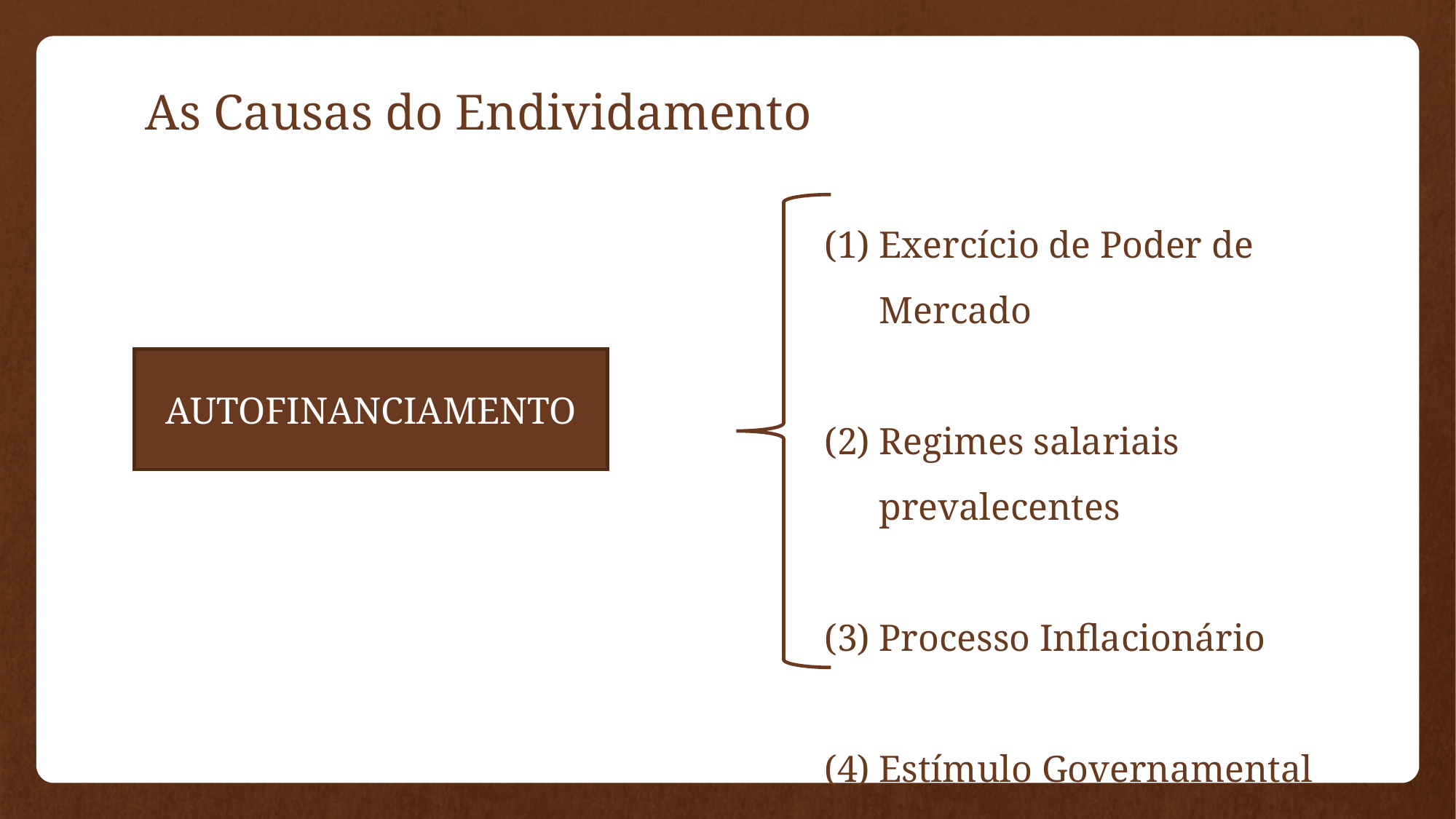

# As Causas do Endividamento

Exercício de Poder de Mercado

Regimes salariais prevalecentes

Processo Inflacionário

Estímulo Governamental
AUTOFINANCIAMENTO